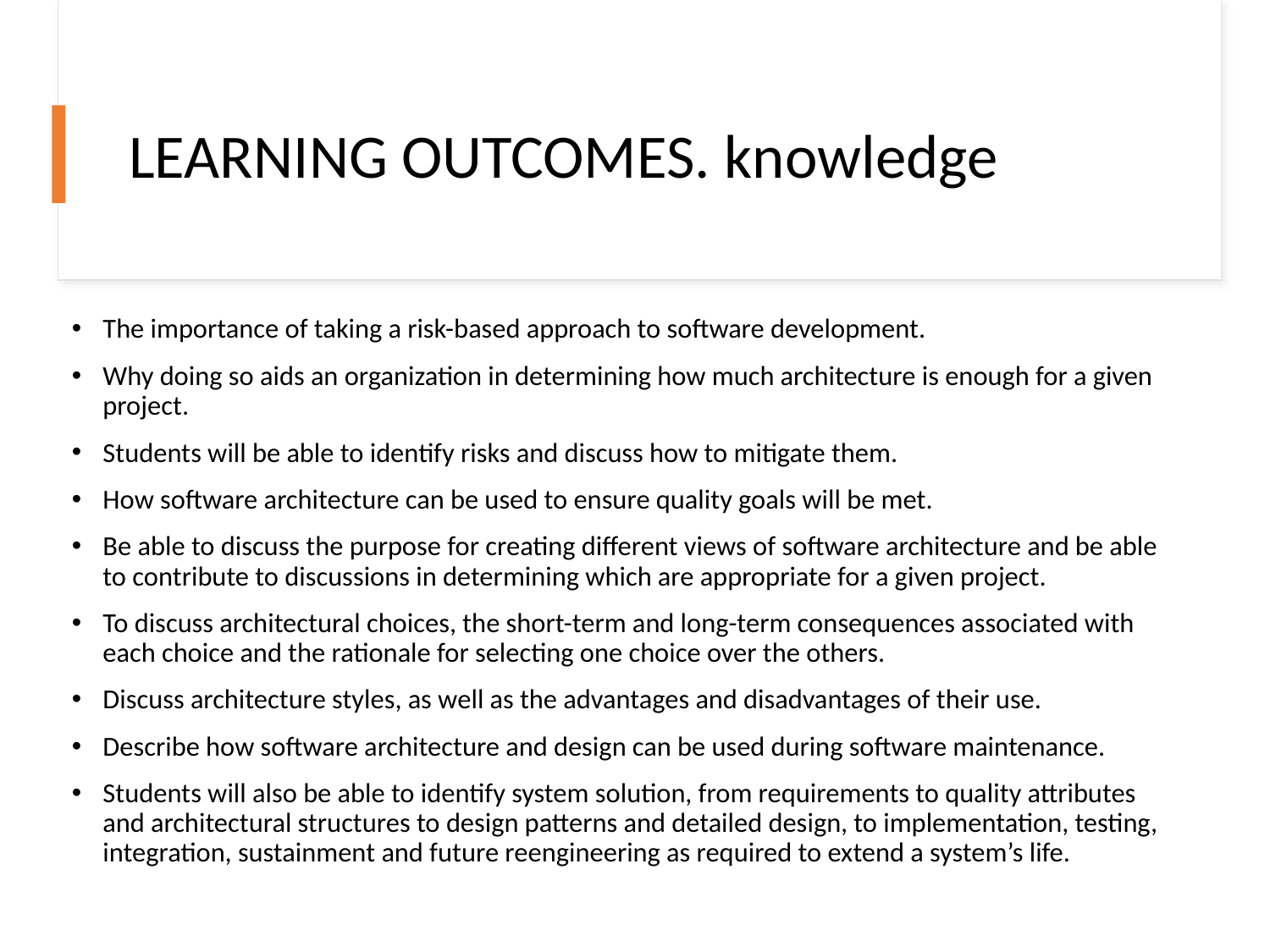

# LEARNING OUTCOMES. knowledge

The importance of taking a risk-based approach to software development.
Why doing so aids an organization in determining how much architecture is enough for a given project.
Students will be able to identify risks and discuss how to mitigate them.
How software architecture can be used to ensure quality goals will be met.
Be able to discuss the purpose for creating different views of software architecture and be able to contribute to discussions in determining which are appropriate for a given project.
To discuss architectural choices, the short-term and long-term consequences associated with each choice and the rationale for selecting one choice over the others.
Discuss architecture styles, as well as the advantages and disadvantages of their use.
Describe how software architecture and design can be used during software maintenance.
Students will also be able to identify system solution, from requirements to quality attributes and architectural structures to design patterns and detailed design, to implementation, testing, integration, sustainment and future reengineering as required to extend a system’s life.